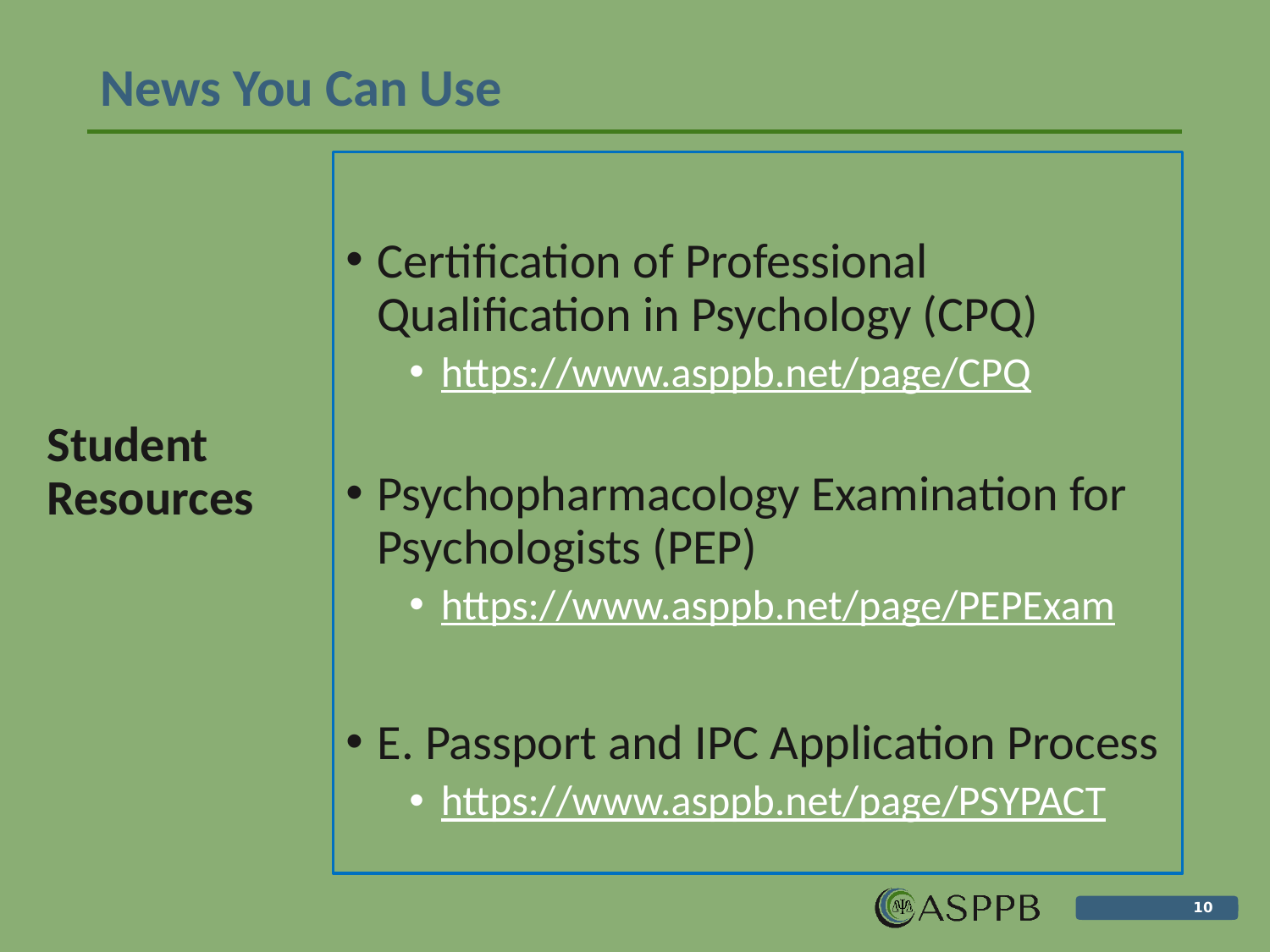

# News You Can Use

Student
Resources

Certification of Professional Qualification in Psychology (CPQ)
https://www.asppb.net/page/CPQ

Psychopharmacology Examination for Psychologists (PEP)
https://www.asppb.net/page/PEPExam

E. Passport and IPC Application Process
https://www.asppb.net/page/PSYPACT